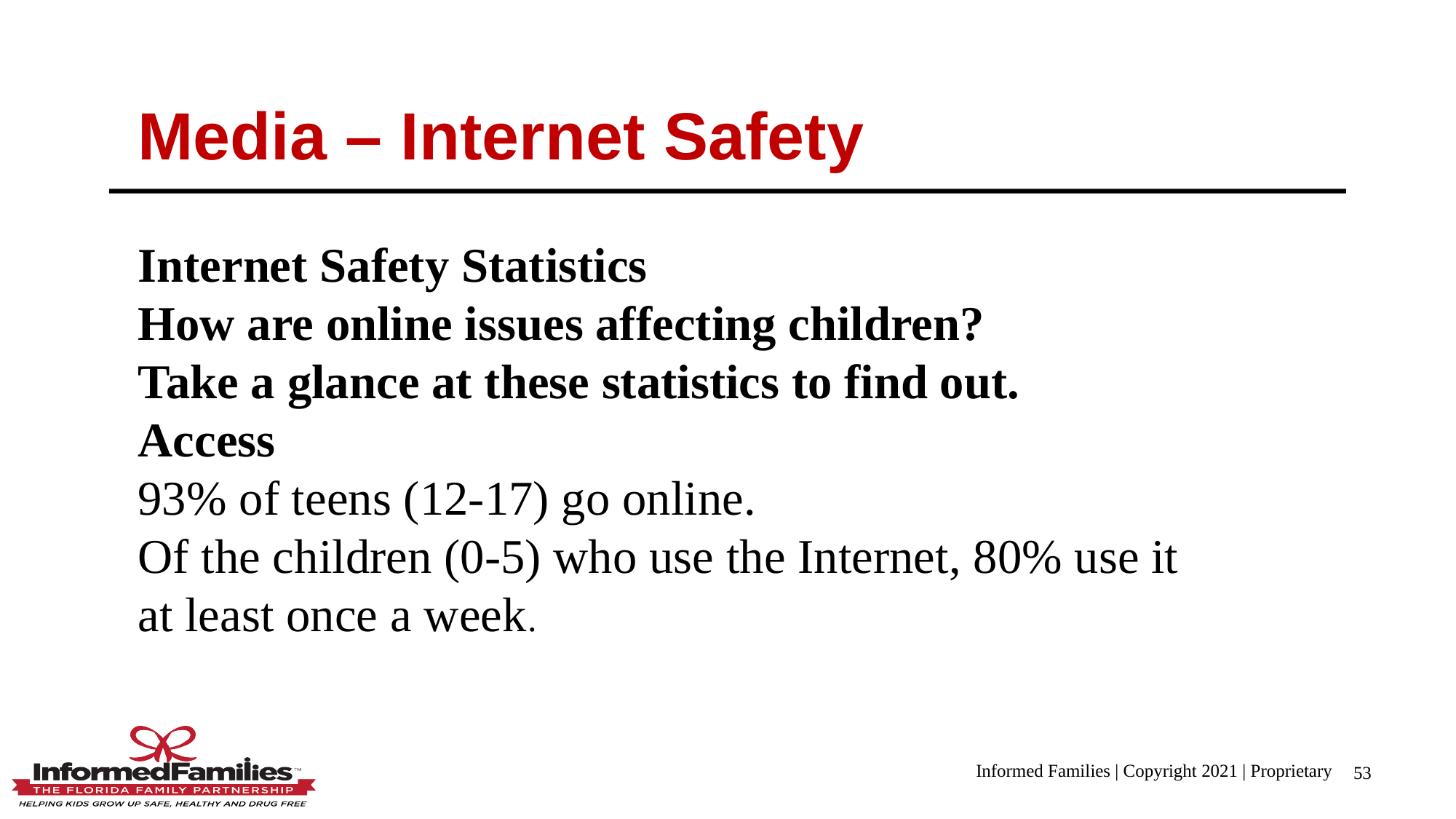

Media – Internet Safety
Internet Safety Statistics
How are online issues affecting children?
Take a glance at these statistics to find out.
Access
93% of teens (12-17) go online.
Of the children (0-5) who use the Internet, 80% use it at least once a week.
Informed Families | Copyright 2021 | Proprietary
53